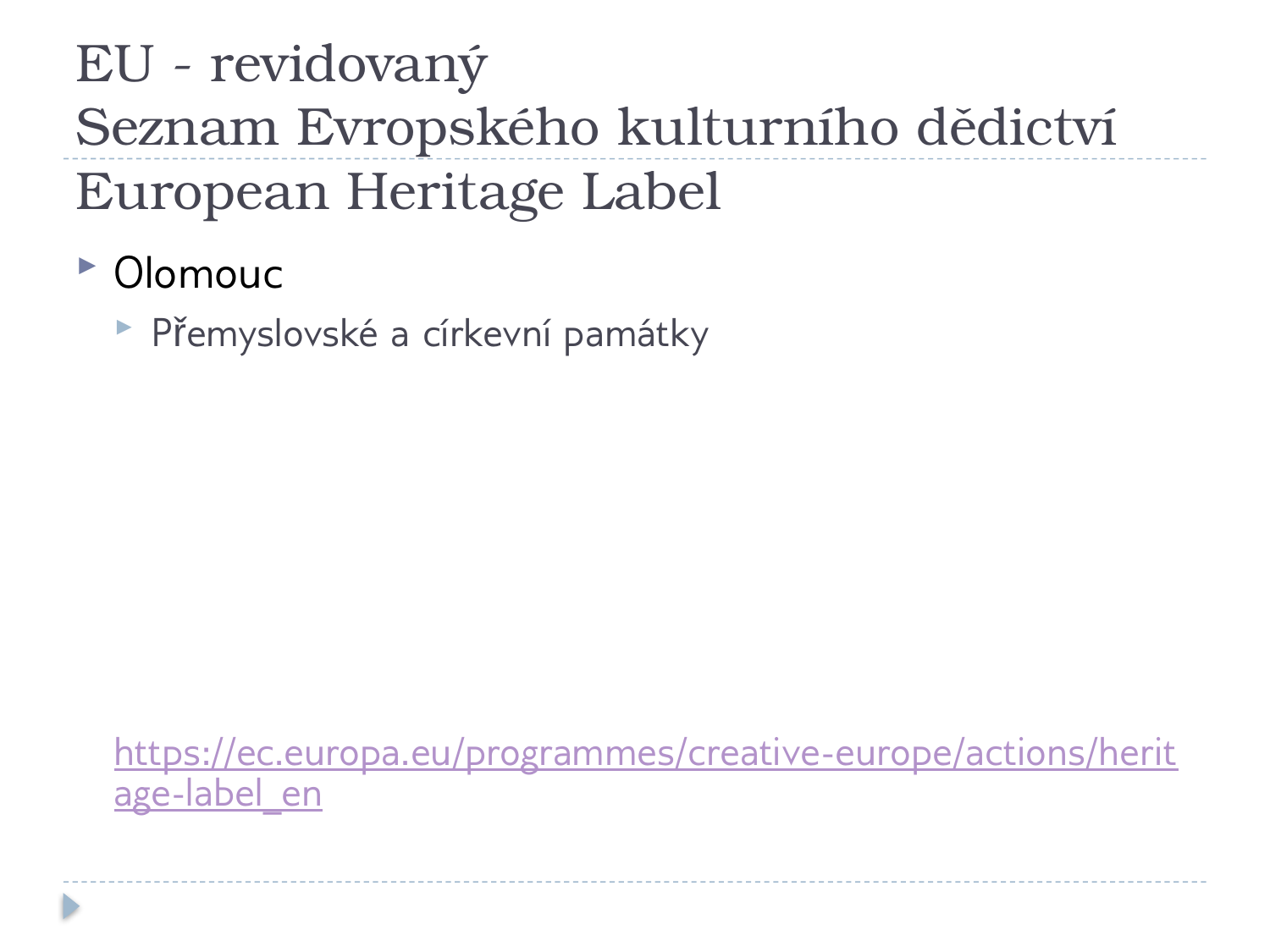

# EU - revidovaný Seznam Evropského kulturního dědictví European Heritage Label
Olomouc
Přemyslovské a církevní památky

https://ec.europa.eu/programmes/creative-europe/actions/heritage-label_en